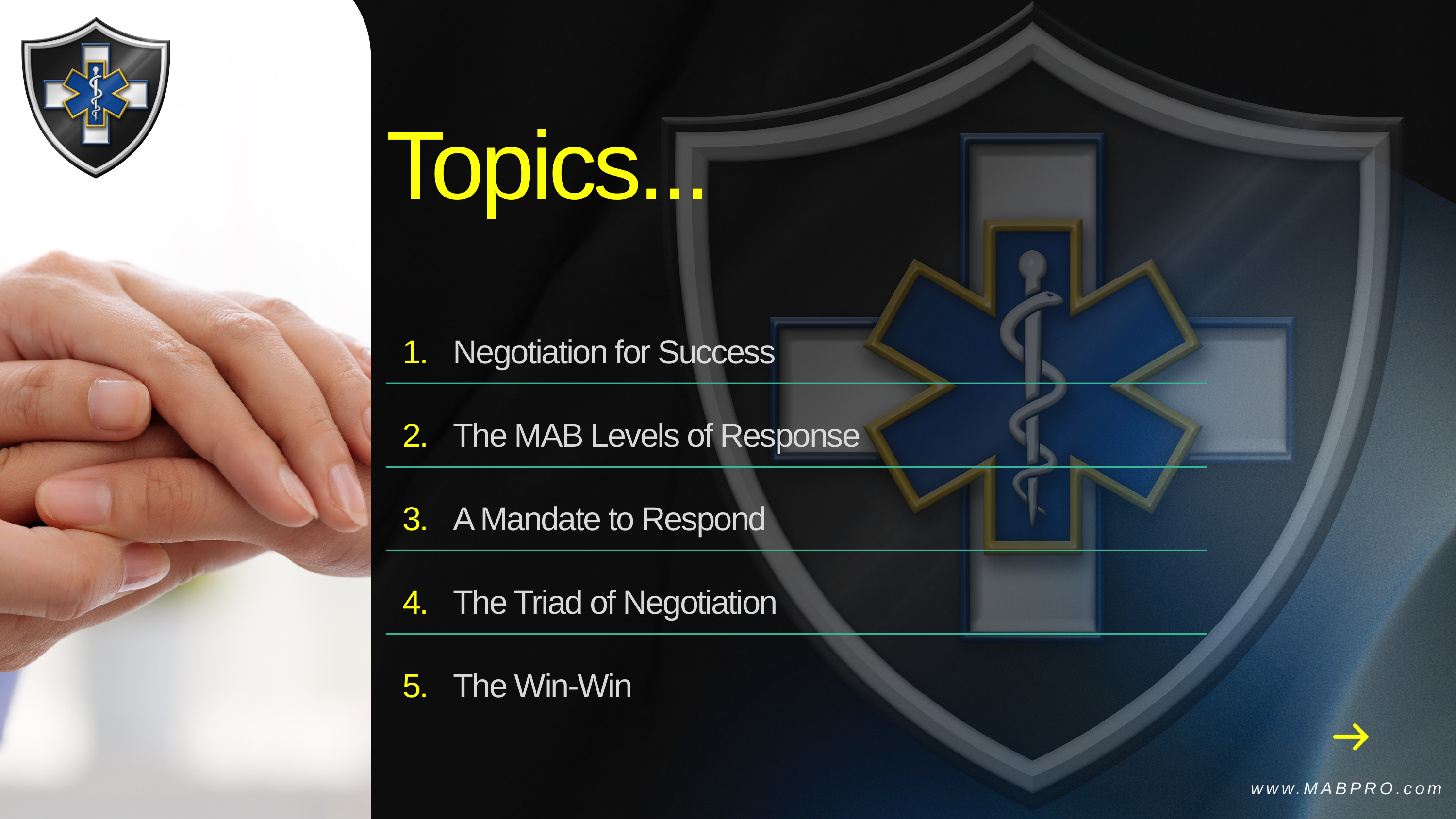

Topics...

1.
2.
3.
4.
5.

Negotiation for Success
The MAB Levels of Response
A Mandate to Respond
The Triad of Negotiation
The Win-Win

www.MABPRO.com